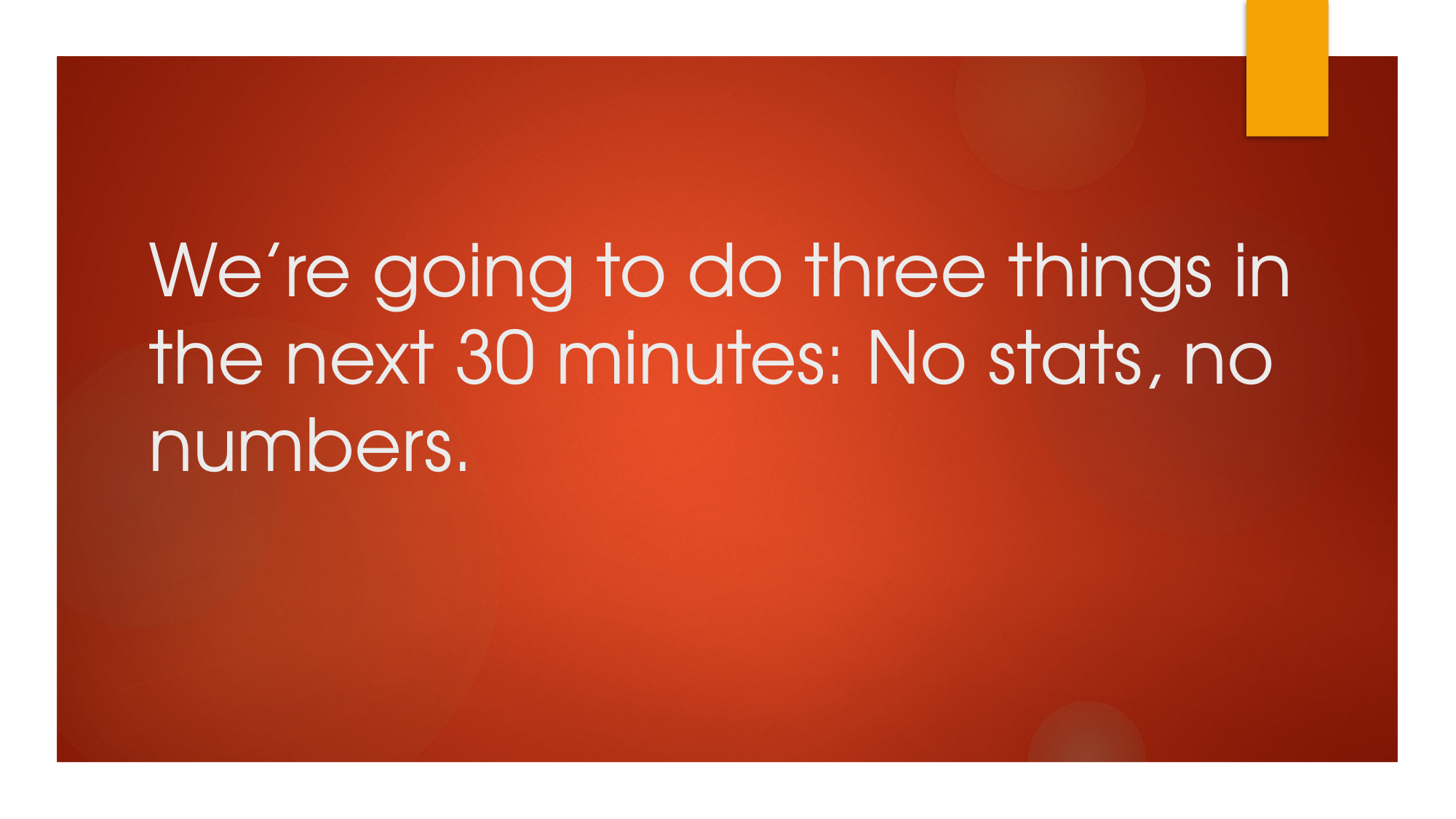

# We’re going to do three things in the next 30 minutes: No stats, no numbers.